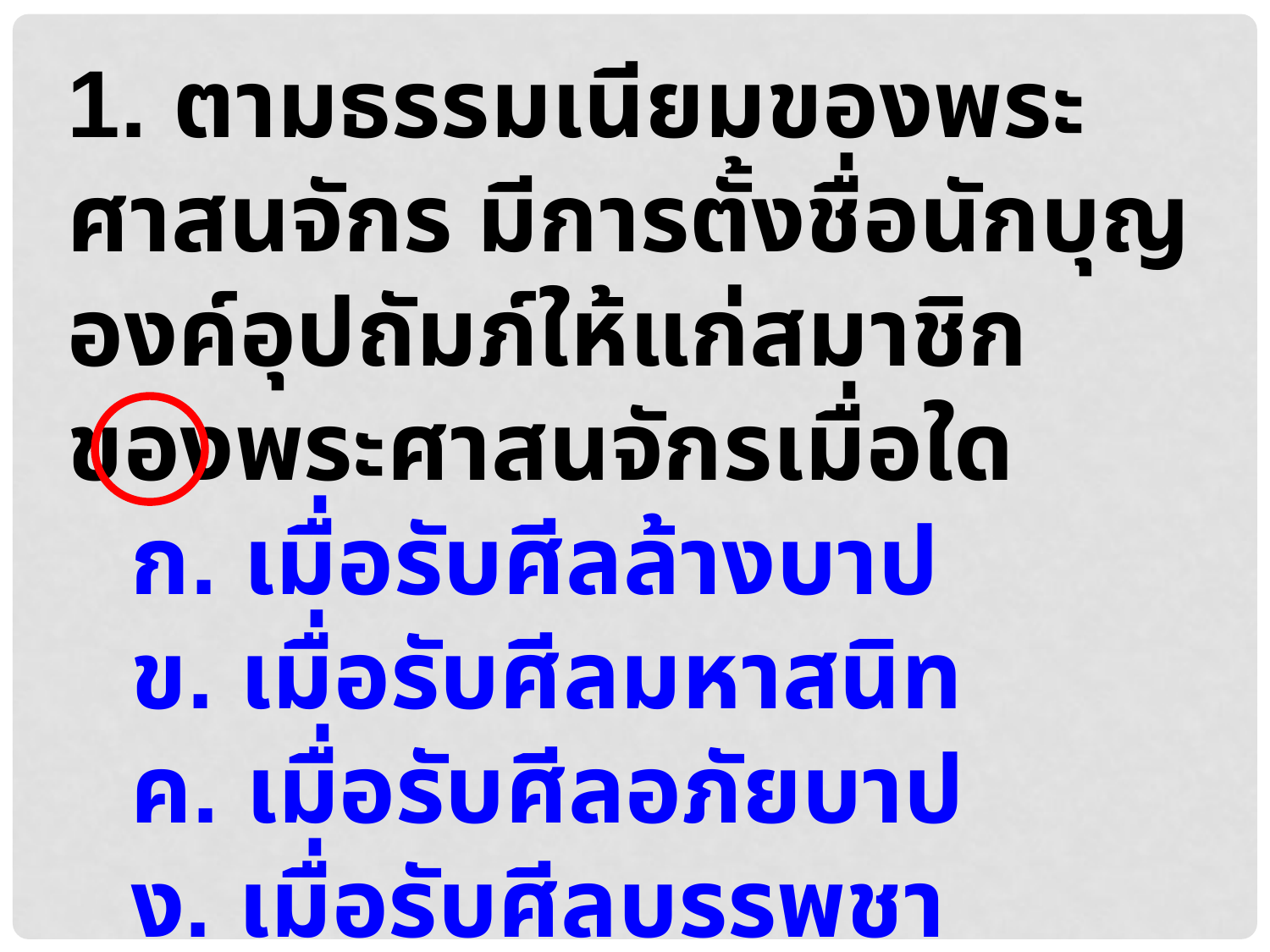

1. ตามธรรมเนียมของพระศาสนจักร มีการตั้งชื่อนักบุญองค์อุปถัมภ์ให้แก่สมาชิกของพระศาสนจักรเมื่อใด
ก. เมื่อรับศีลล้างบาป
ข. เมื่อรับศีลมหาสนิท
ค. เมื่อรับศีลอภัยบาป
ง. เมื่อรับศีลบรรพชา